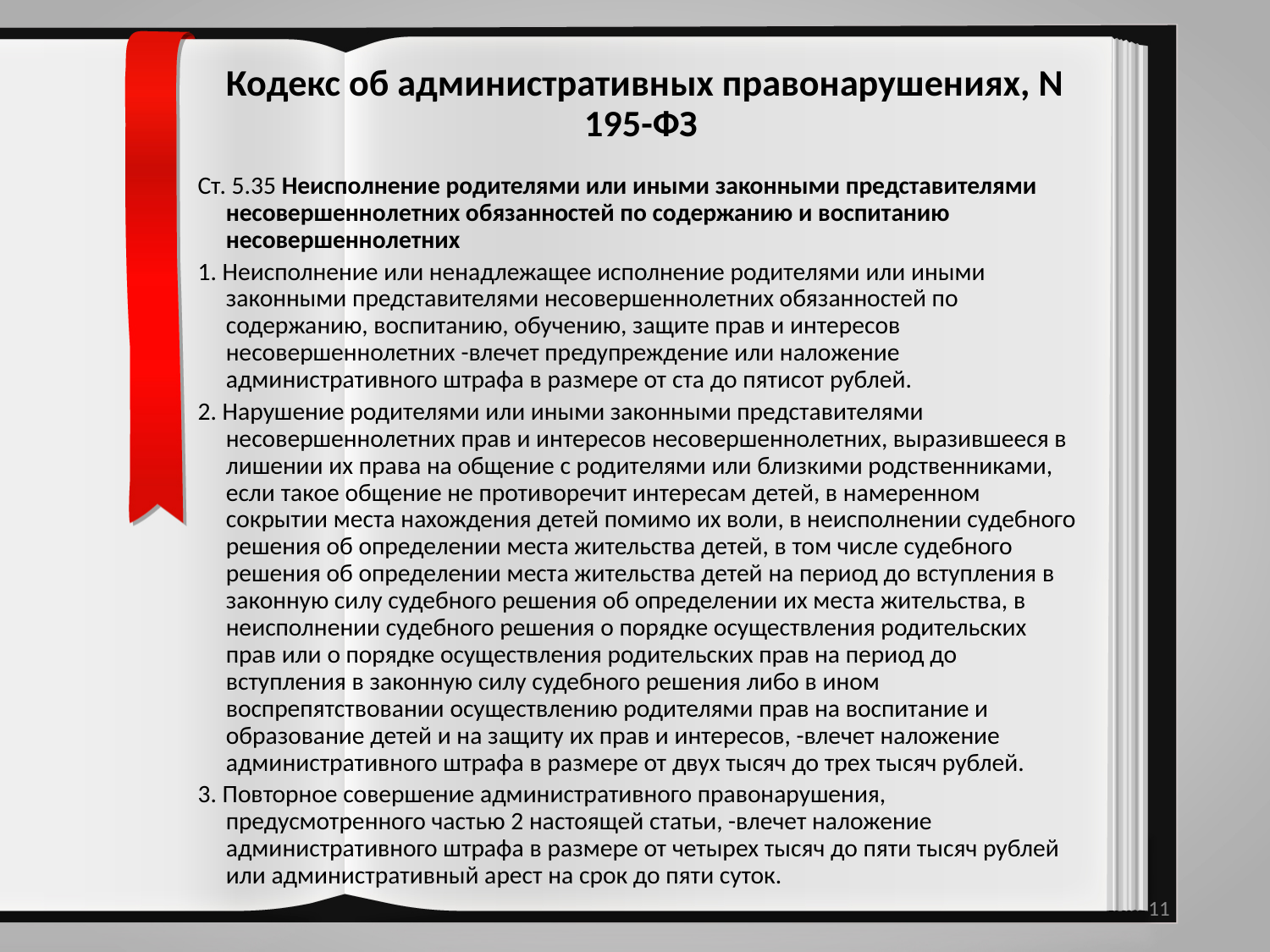

# Кодекс об административных правонарушениях, N 195-ФЗ
Ст. 5.35 Неисполнение родителями или иными законными представителями несовершеннолетних обязанностей по содержанию и воспитанию несовершеннолетних
1. Неисполнение или ненадлежащее исполнение родителями или иными законными представителями несовершеннолетних обязанностей по содержанию, воспитанию, обучению, защите прав и интересов несовершеннолетних -влечет предупреждение или наложение административного штрафа в размере от ста до пятисот рублей.
2. Нарушение родителями или иными законными представителями несовершеннолетних прав и интересов несовершеннолетних, выразившееся в лишении их права на общение с родителями или близкими родственниками, если такое общение не противоречит интересам детей, в намеренном сокрытии места нахождения детей помимо их воли, в неисполнении судебного решения об определении места жительства детей, в том числе судебного решения об определении места жительства детей на период до вступления в законную силу судебного решения об определении их места жительства, в неисполнении судебного решения о порядке осуществления родительских прав или о порядке осуществления родительских прав на период до вступления в законную силу судебного решения либо в ином воспрепятствовании осуществлению родителями прав на воспитание и образование детей и на защиту их прав и интересов, -влечет наложение административного штрафа в размере от двух тысяч до трех тысяч рублей.
3. Повторное совершение административного правонарушения, предусмотренного частью 2 настоящей статьи, -влечет наложение административного штрафа в размере от четырех тысяч до пяти тысяч рублей или административный арест на срок до пяти суток.

11